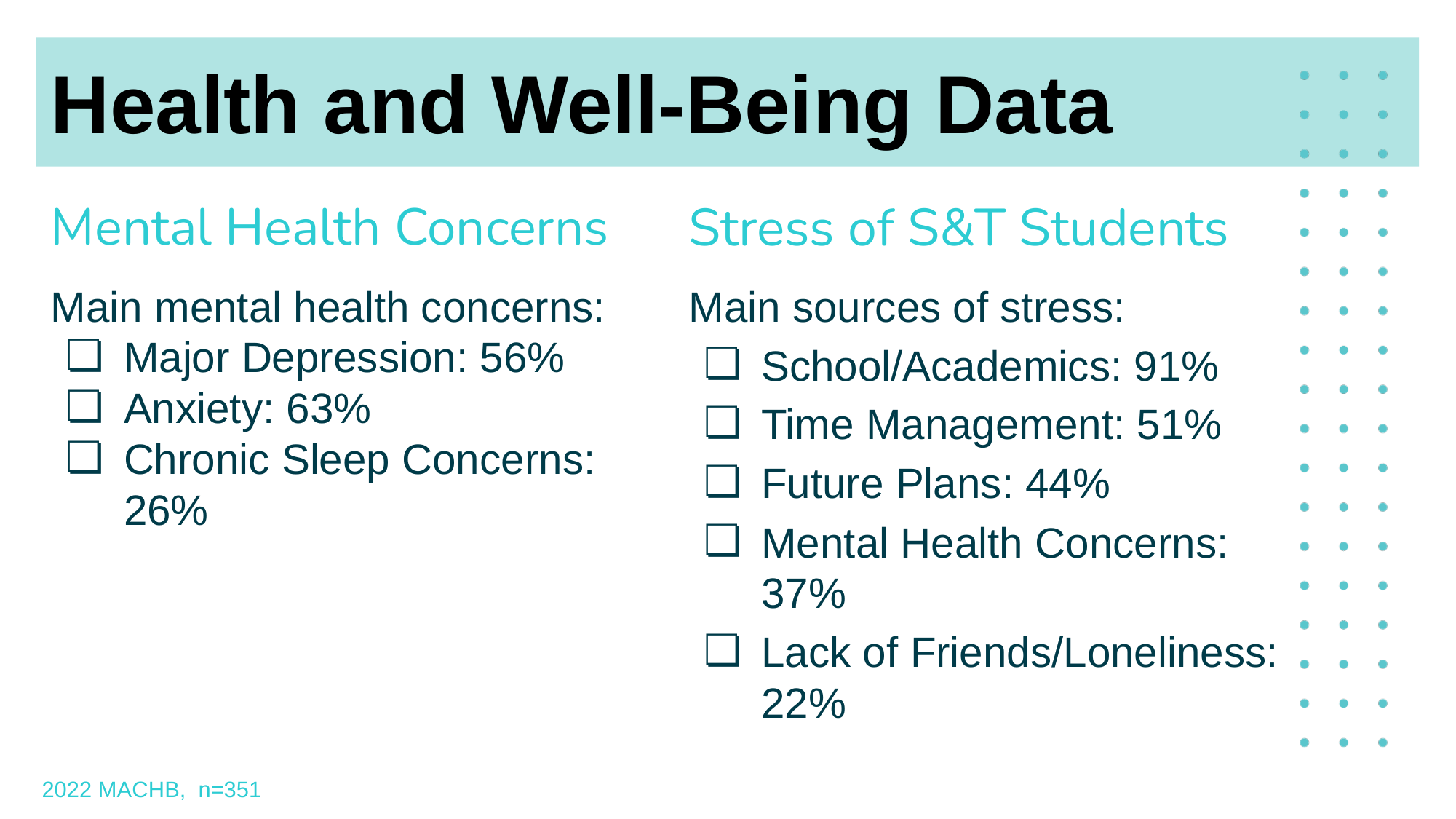

Health and Well-Being Data
Mental Health Concerns
Stress of S&T Students
Main mental health concerns:
Major Depression: 56%
Anxiety: 63%
Chronic Sleep Concerns: 26%
Main sources of stress:
School/Academics: 91%
Time Management: 51%
Future Plans: 44%
Mental Health Concerns: 37%
Lack of Friends/Loneliness: 22%

2022 MACHB,  n=351